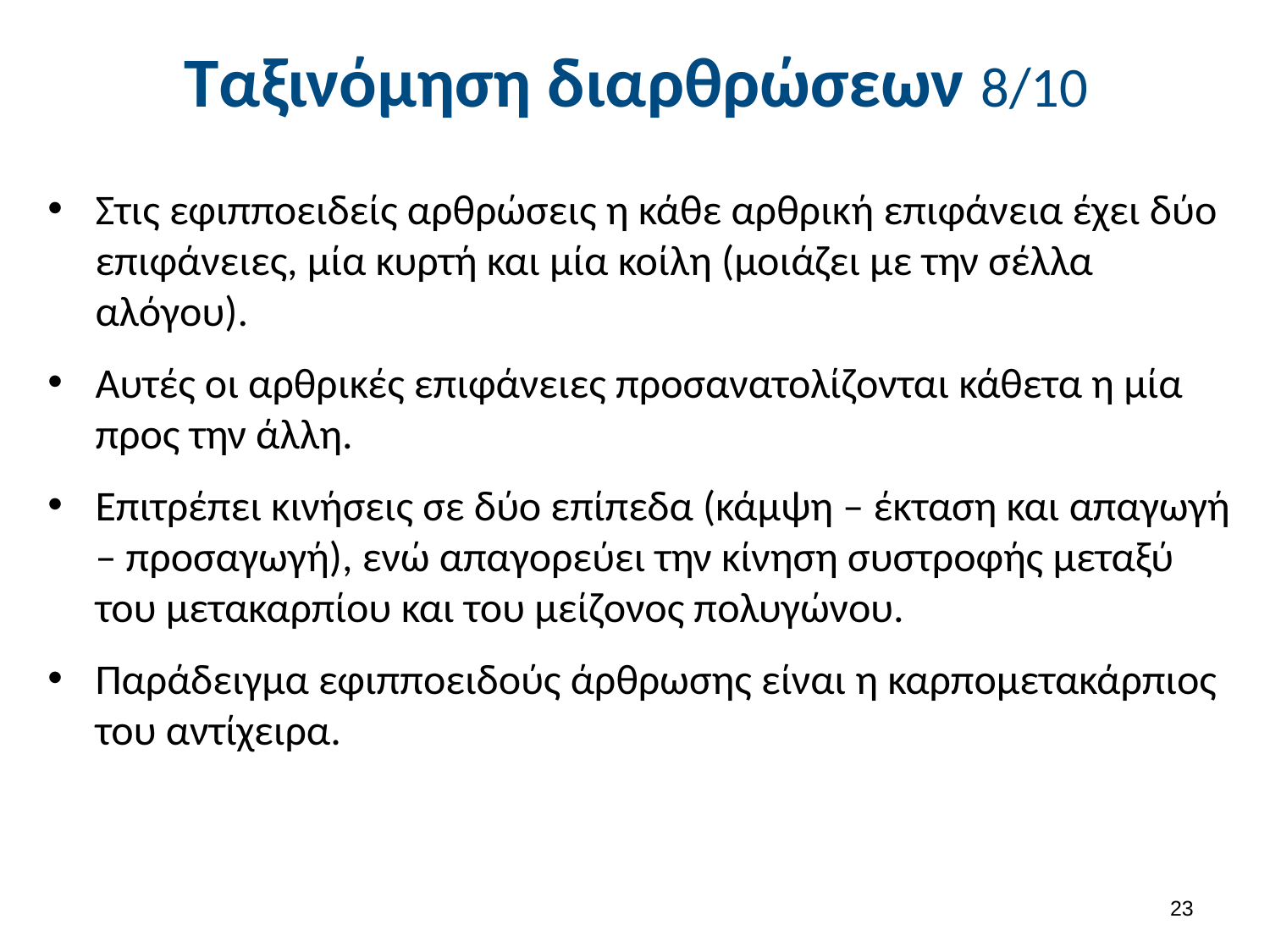

# Ταξινόμηση διαρθρώσεων 8/10
Στις εφιπποειδείς αρθρώσεις η κάθε αρθρική επιφάνεια έχει δύο επιφάνειες, μία κυρτή και μία κοίλη (μοιάζει με την σέλλα αλόγου).
Αυτές οι αρθρικές επιφάνειες προσανατολίζονται κάθετα η μία προς την άλλη.
Επιτρέπει κινήσεις σε δύο επίπεδα (κάμψη – έκταση και απαγωγή – προσαγωγή), ενώ απαγορεύει την κίνηση συστροφής μεταξύ του μετακαρπίου και του μείζονος πολυγώνου.
Παράδειγμα εφιπποειδούς άρθρωσης είναι η καρπομετακάρπιος του αντίχειρα.
23